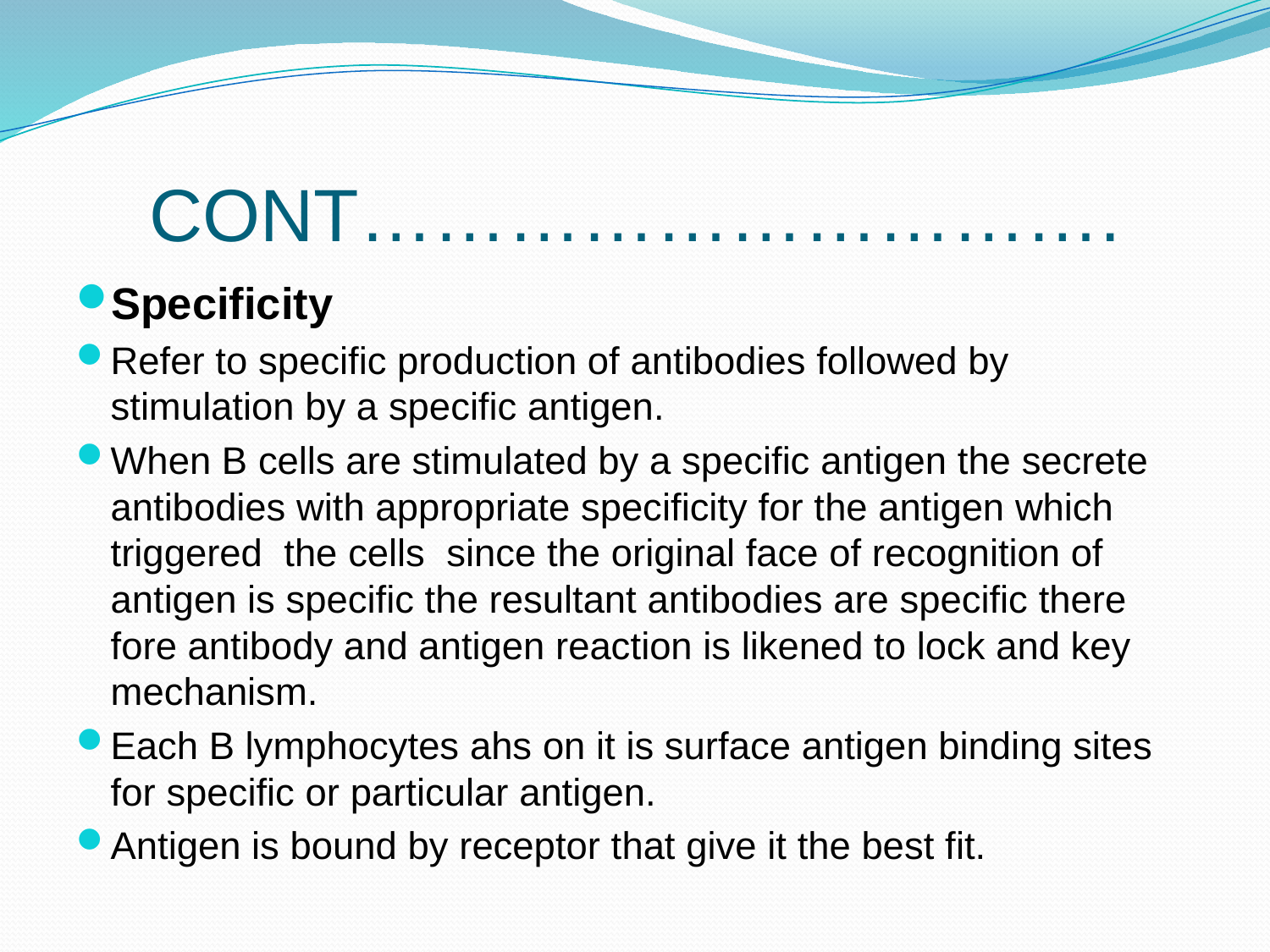

# CONT………………………….
Specificity
Refer to specific production of antibodies followed by stimulation by a specific antigen.
When B cells are stimulated by a specific antigen the secrete antibodies with appropriate specificity for the antigen which triggered  the cells  since the original face of recognition of antigen is specific the resultant antibodies are specific there fore antibody and antigen reaction is likened to lock and key mechanism.
Each B lymphocytes ahs on it is surface antigen binding sites for specific or particular antigen.
Antigen is bound by receptor that give it the best fit.